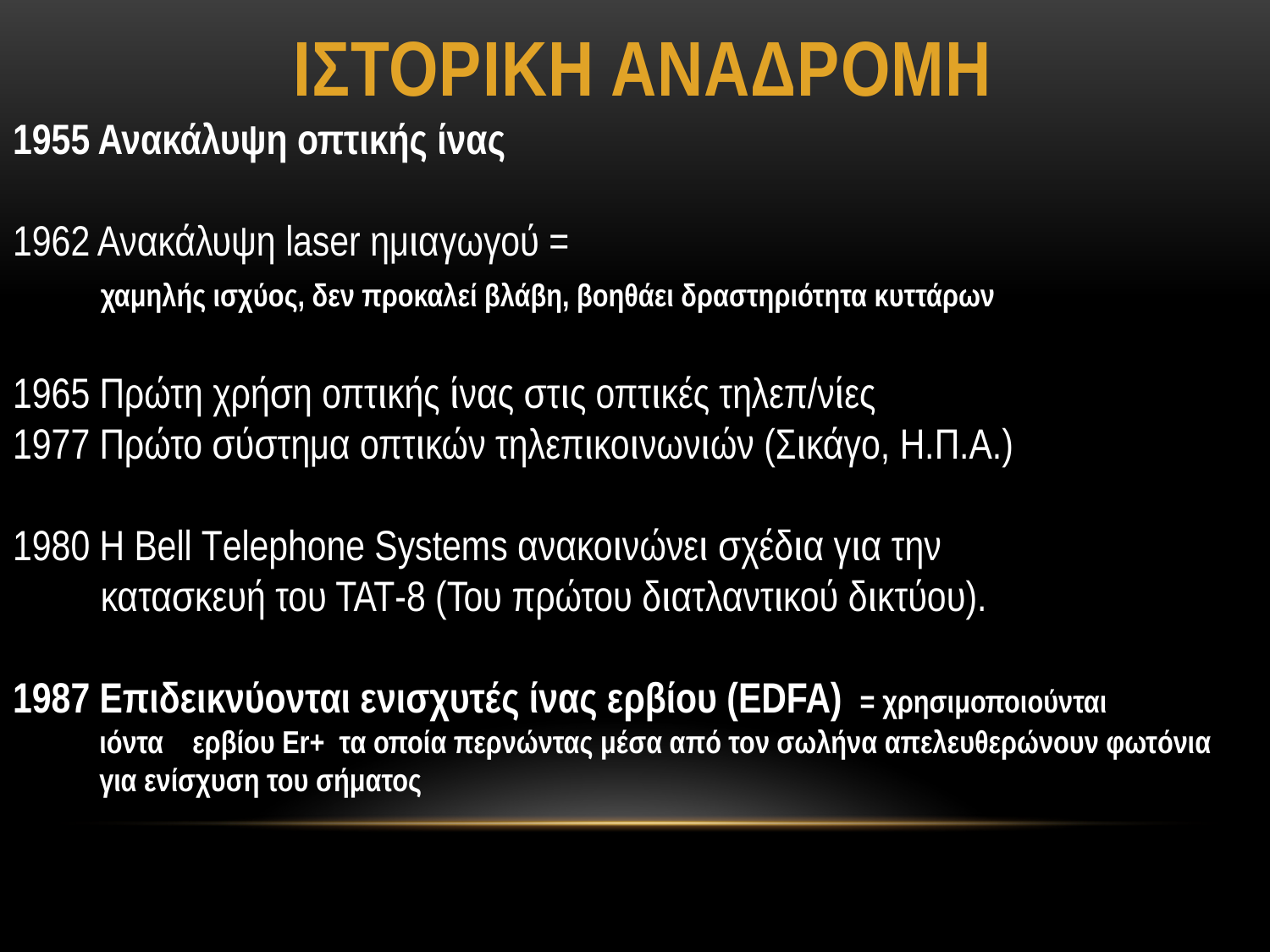

# ΙΣΤΟΡΙΚΗ ΑΝΑΔΡΟΜΗ
1955 Ανακάλυψη οπτικής ίνας

1962 Ανακάλυψη laser ημιαγωγού =
         χαμηλής ισχύος, δεν προκαλεί βλάβη, βοηθάει δραστηριότητα κυττάρων

1965 Πρώτη χρήση οπτικής ίνας στις οπτικές τηλεπ/νίες
1977 Πρώτο σύστημα οπτικών τηλεπικοινωνιών (Σικάγο, Η.Π.Α.)

1980 Η Bell Τelephone Systems ανακοινώνει σχέδια για την
         κατασκευή του ΤΑΤ‐8 (Του πρώτου διατλαντικού δικτύου).

1987 Επιδεικνύονται ενισχυτές ίνας ερβίου (EDFA)  = χρησιμοποιούνται
            ιόντα    ερβίου Er+  τα οποία περνώντας μέσα από τον σωλήνα απελευθερώνουν φωτόνια
            για ενίσχυση του σήματος